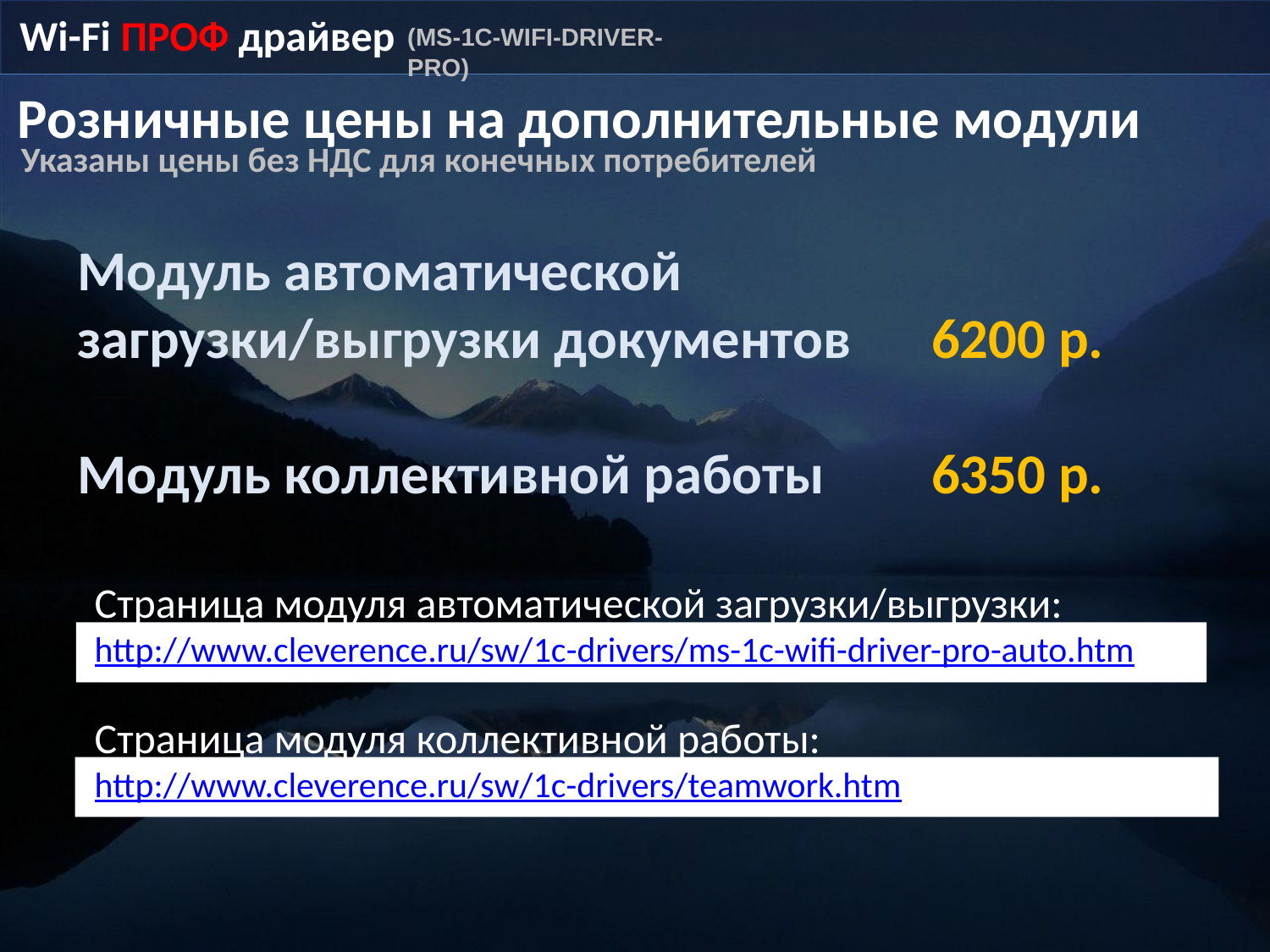

Wi-Fi ПРОФ драйвер
(MS-1C-WIFI-DRIVER-PRO)
Розничные цены на дополнительные модули
Указаны цены без НДС для конечных потребителей
Модуль автоматической загрузки/выгрузки документов

Модуль коллективной работы

6200 р.

6350 р.
Страница модуля автоматической загрузки/выгрузки:
http://www.cleverence.ru/sw/1c-drivers/ms-1c-wifi-driver-pro-auto.htm

Страница модуля коллективной работы:
http://www.cleverence.ru/sw/1c-drivers/teamwork.htm